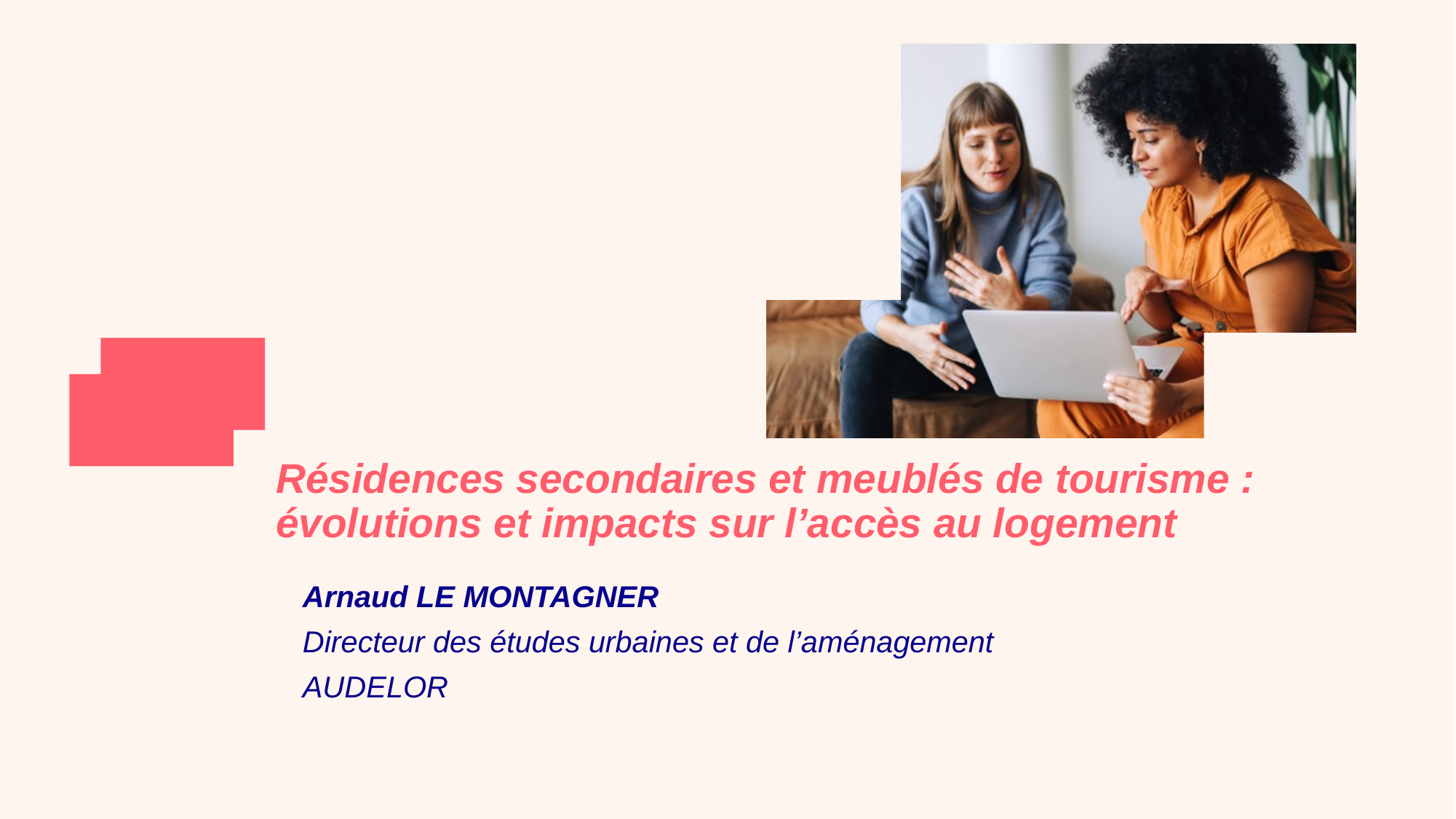

# Résidences secondaires et meublés de tourisme : évolutions et impacts sur l’accès au logement
Arnaud LE MONTAGNER
Directeur des études urbaines et de l’aménagement
AUDELOR